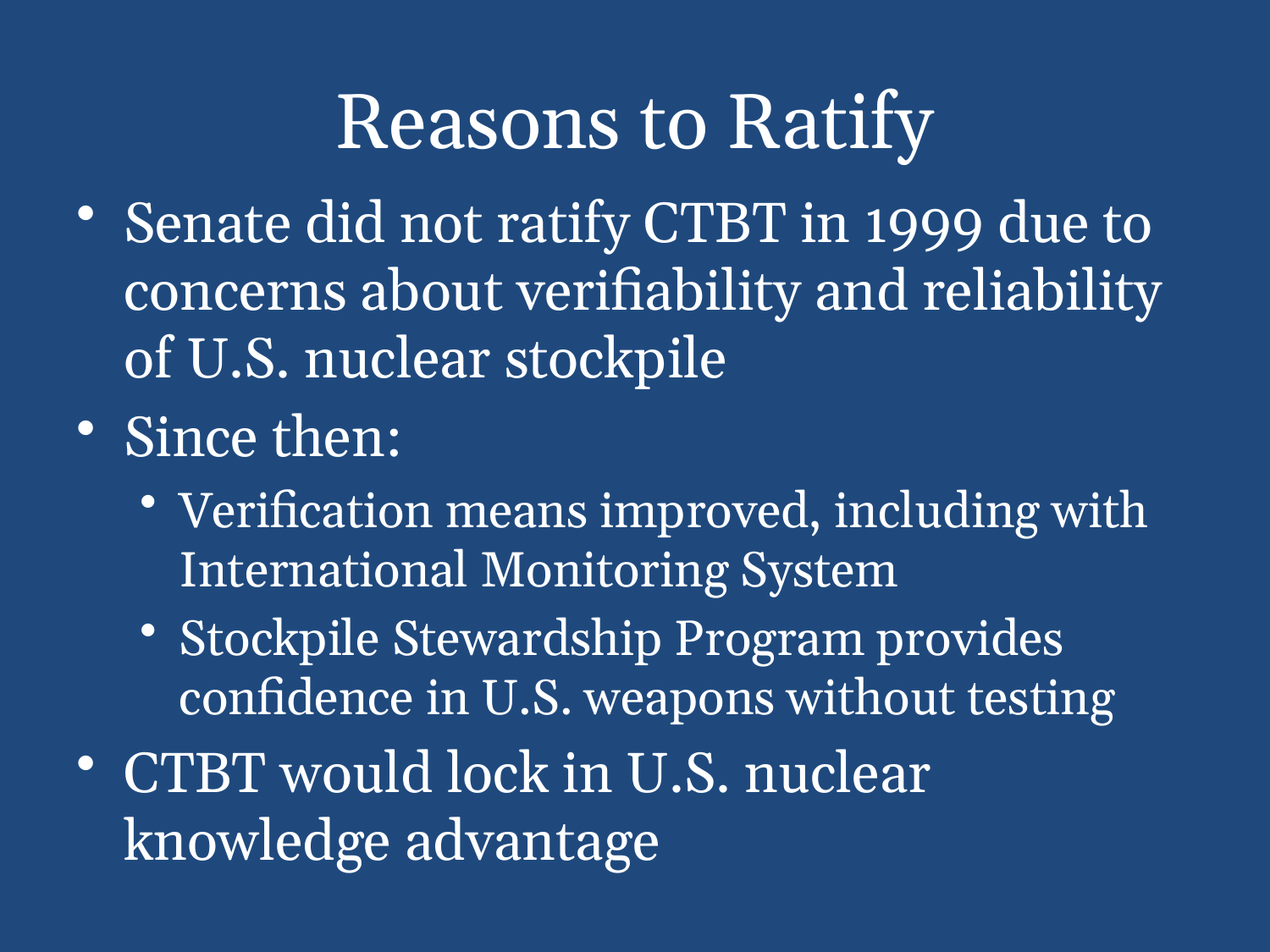

# Reasons to Ratify
Senate did not ratify CTBT in 1999 due to concerns about verifiability and reliability of U.S. nuclear stockpile
Since then:
Verification means improved, including with International Monitoring System
Stockpile Stewardship Program provides confidence in U.S. weapons without testing
CTBT would lock in U.S. nuclear knowledge advantage